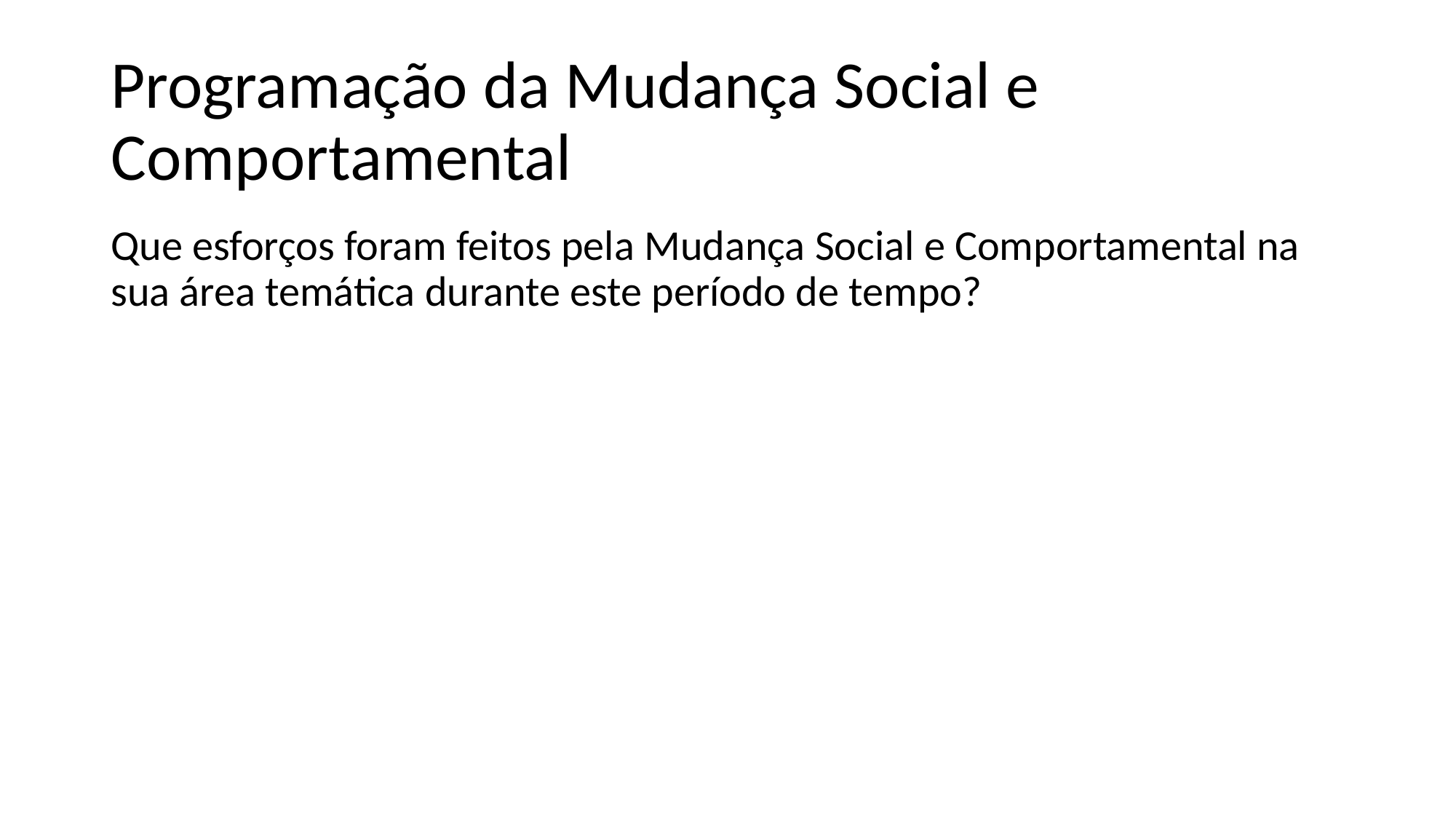

# Programação da Mudança Social e Comportamental
Que esforços foram feitos pela Mudança Social e Comportamental na sua área temática durante este período de tempo?